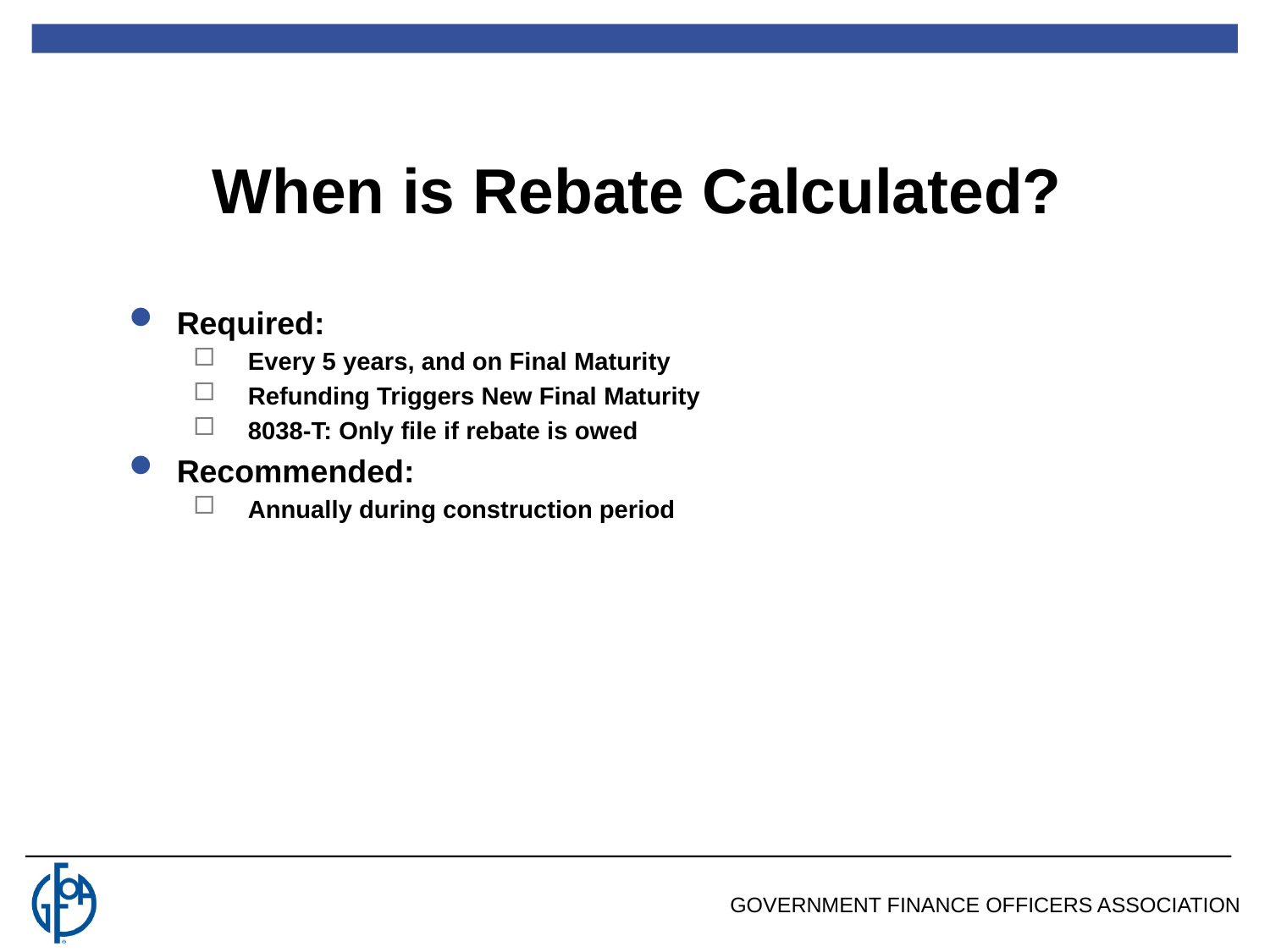

When is Rebate Calculated?
Required:
Every 5 years, and on Final Maturity
Refunding Triggers New Final Maturity
8038-T: Only file if rebate is owed
Recommended:
Annually during construction period